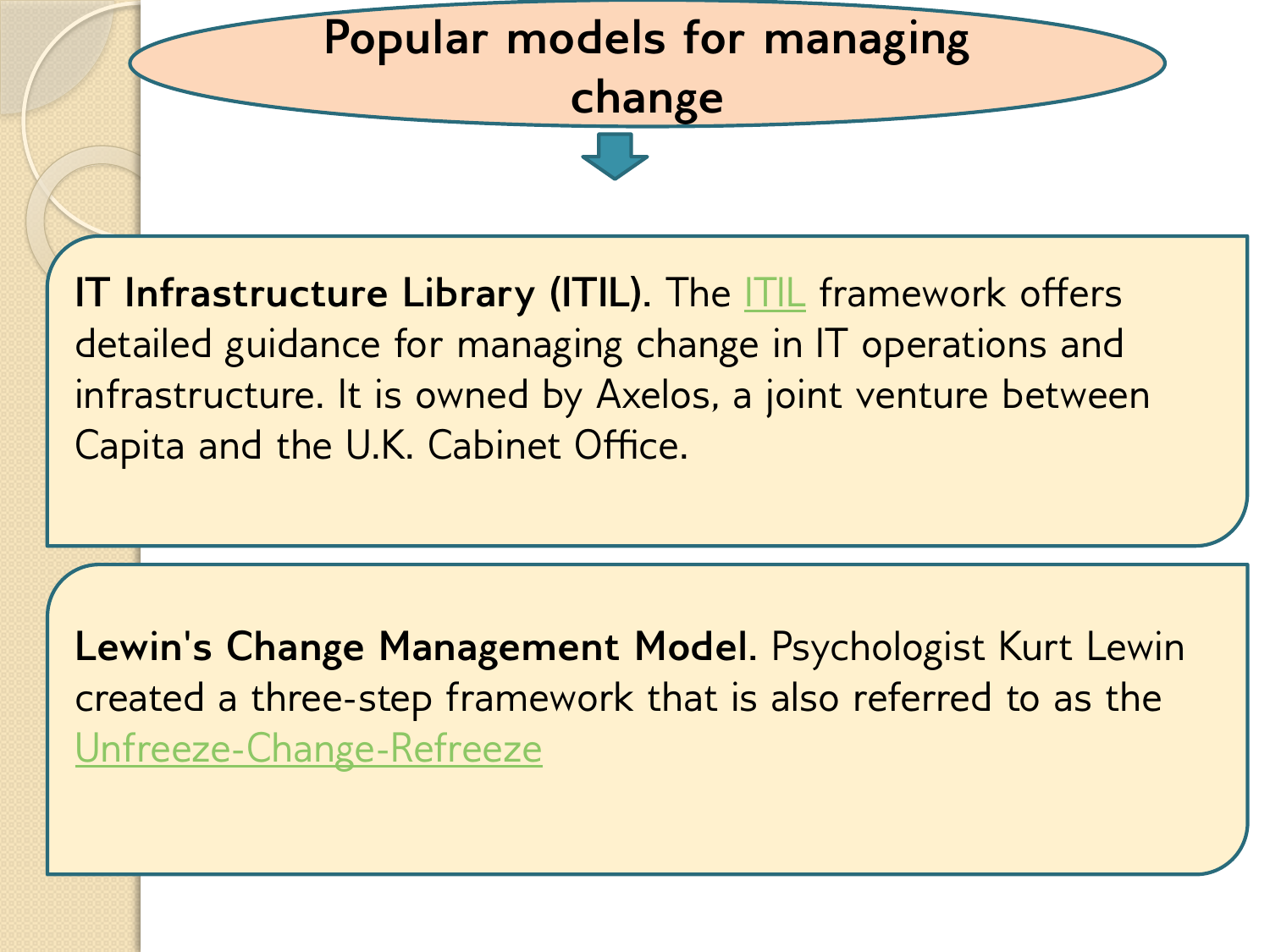

Popular models for managing change

IT Infrastructure Library (ITIL). The ITIL framework offers detailed guidance for managing change in IT operations and infrastructure. It is owned by Axelos, a joint venture between Capita and the U.K. Cabinet Office.

Lewin's Change Management Model. Psychologist Kurt Lewin created a three-step framework that is also referred to as the Unfreeze-Change-Refreeze

12